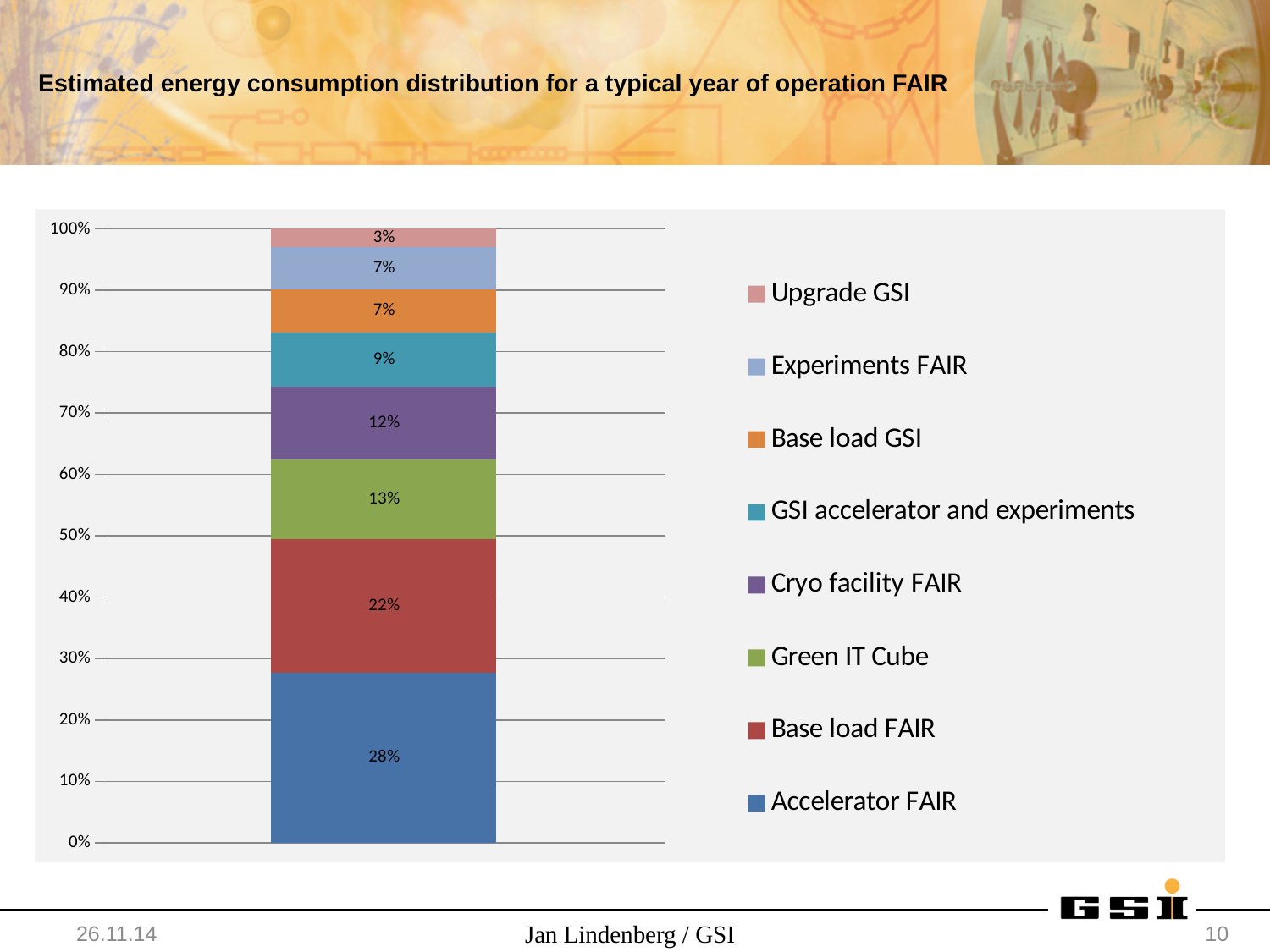

# Estimated energy consumption distribution for a typical year of operation FAIR

### Chart

| Category | Accelerator FAIR | Base load FAIR | Green IT Cube | Cryo facility FAIR | GSI accelerator and experiments | Base load GSI | Experiments FAIR | Upgrade GSI |
|---|---|---|---|---|---|---|---|---|
| 2012.0 | 0.28 | 0.22 | 0.13 | 0.12 | 0.09 | 0.07 | 0.07 | 0.03 |
26.11.14
Jan Lindenberg / GSI
10